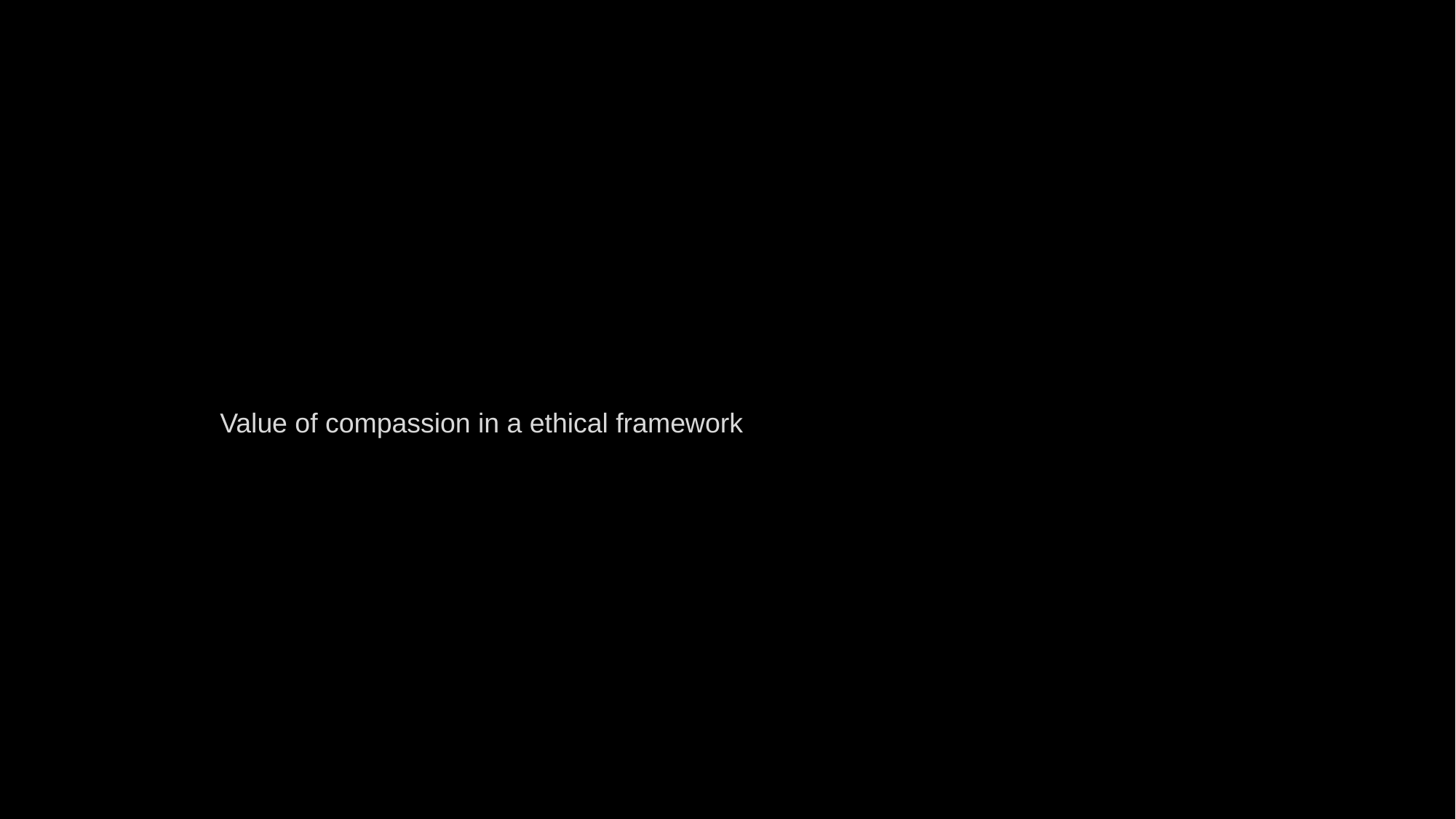

Value of compassion in a ethical framework